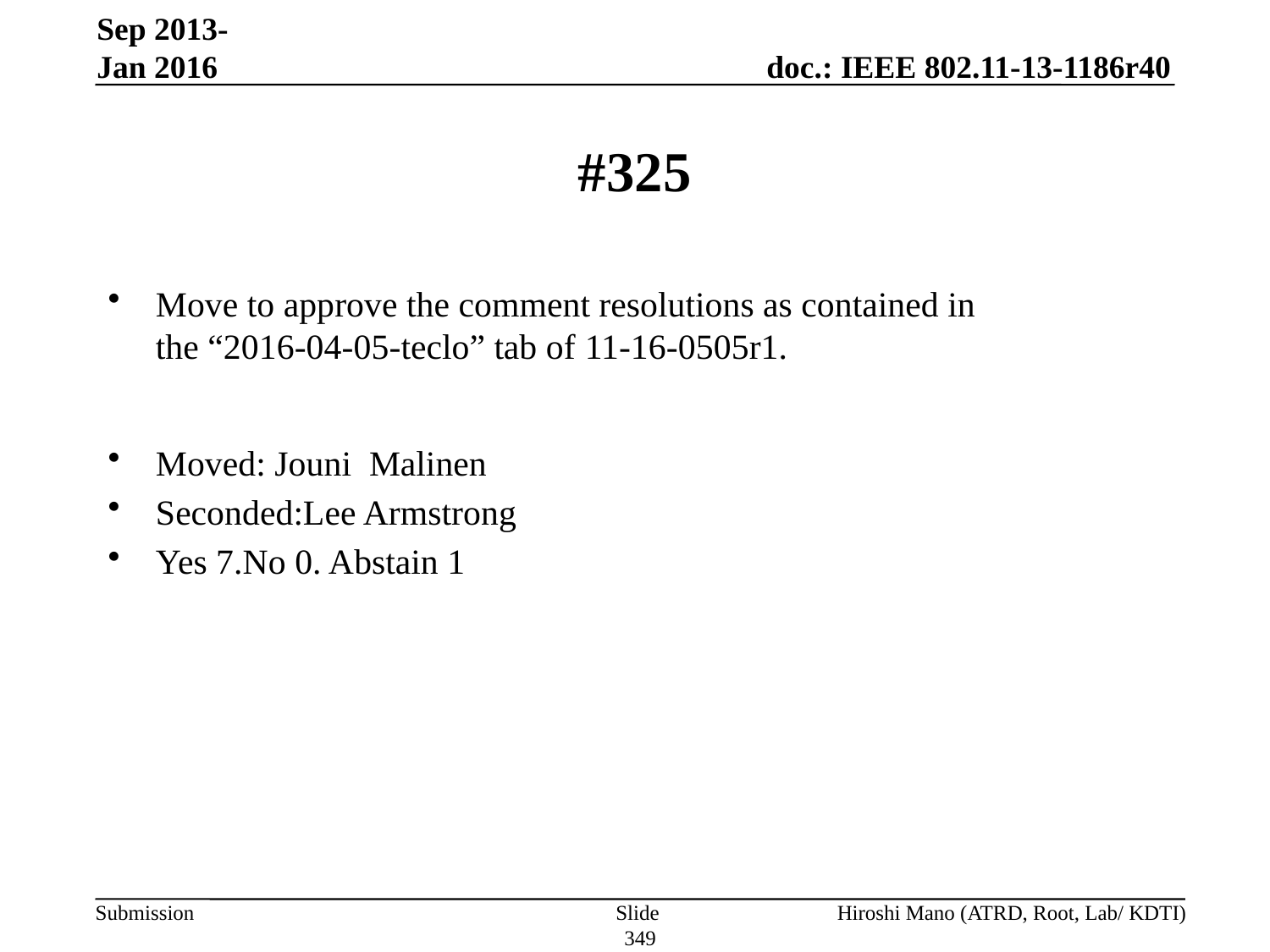

Sep 2013-Jan 2016
# #325
Move to approve the comment resolutions as contained in
the “2016-04-05-teclo” tab of 11-16-0505r1.

Moved: Jouni  Malinen
Seconded:Lee Armstrong
Yes 7.No 0. Abstain 1

Slide 349
Hiroshi Mano (ATRD, Root, Lab/ KDTI)